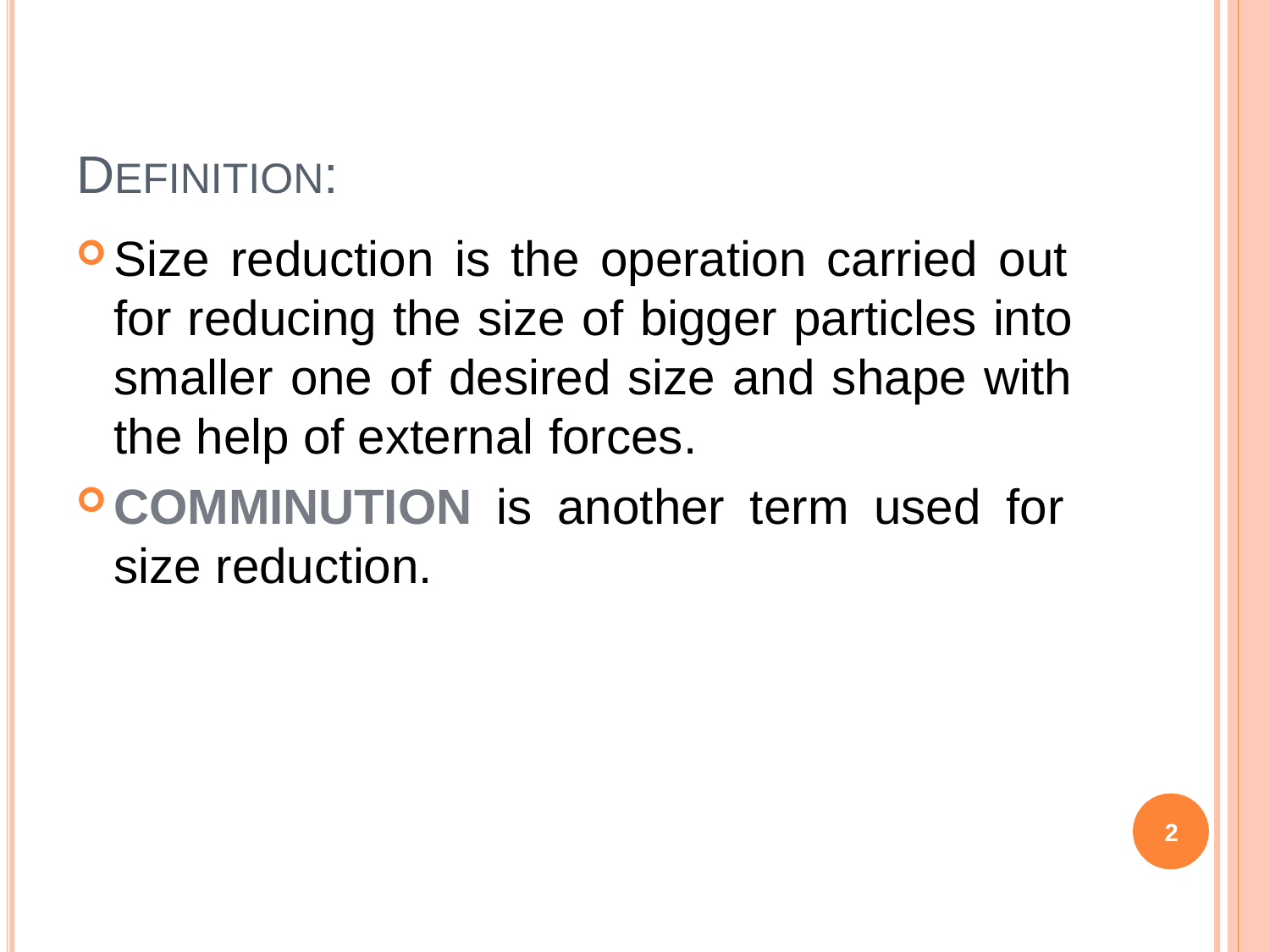

# DEFINITION:
Size reduction is the operation carried out  for reducing the size of bigger particles into  smaller one of desired size and shape with  the help of external forces.
COMMINUTION is another term used for  size reduction.
2